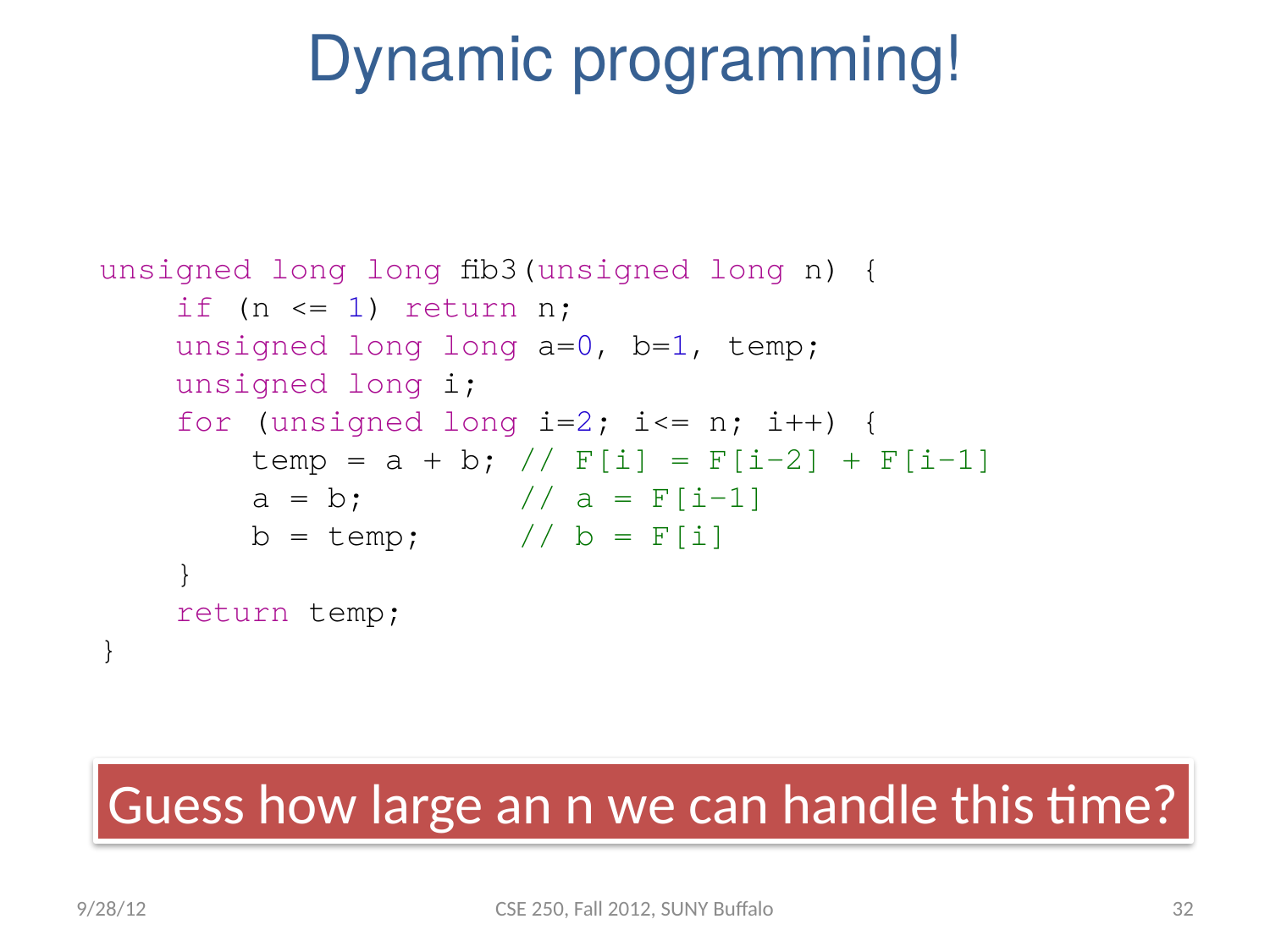

# Dynamic programming!
unsigned long long fib3(unsigned long n) {
    if (n <= 1) return n;
    unsigned long long a=0, b=1, temp;
    unsigned long i;
    for (unsigned long i=2; i<= n; i++) {
        temp = a + b; // F[i] = F[i-2] + F[i-1]
        a = b;        // a = F[i-1]
        b = temp;     // b = F[i]
    }
    return temp;
}
Guess how large an n we can handle this time?
9/28/12
CSE 250, Fall 2012, SUNY Buffalo
32